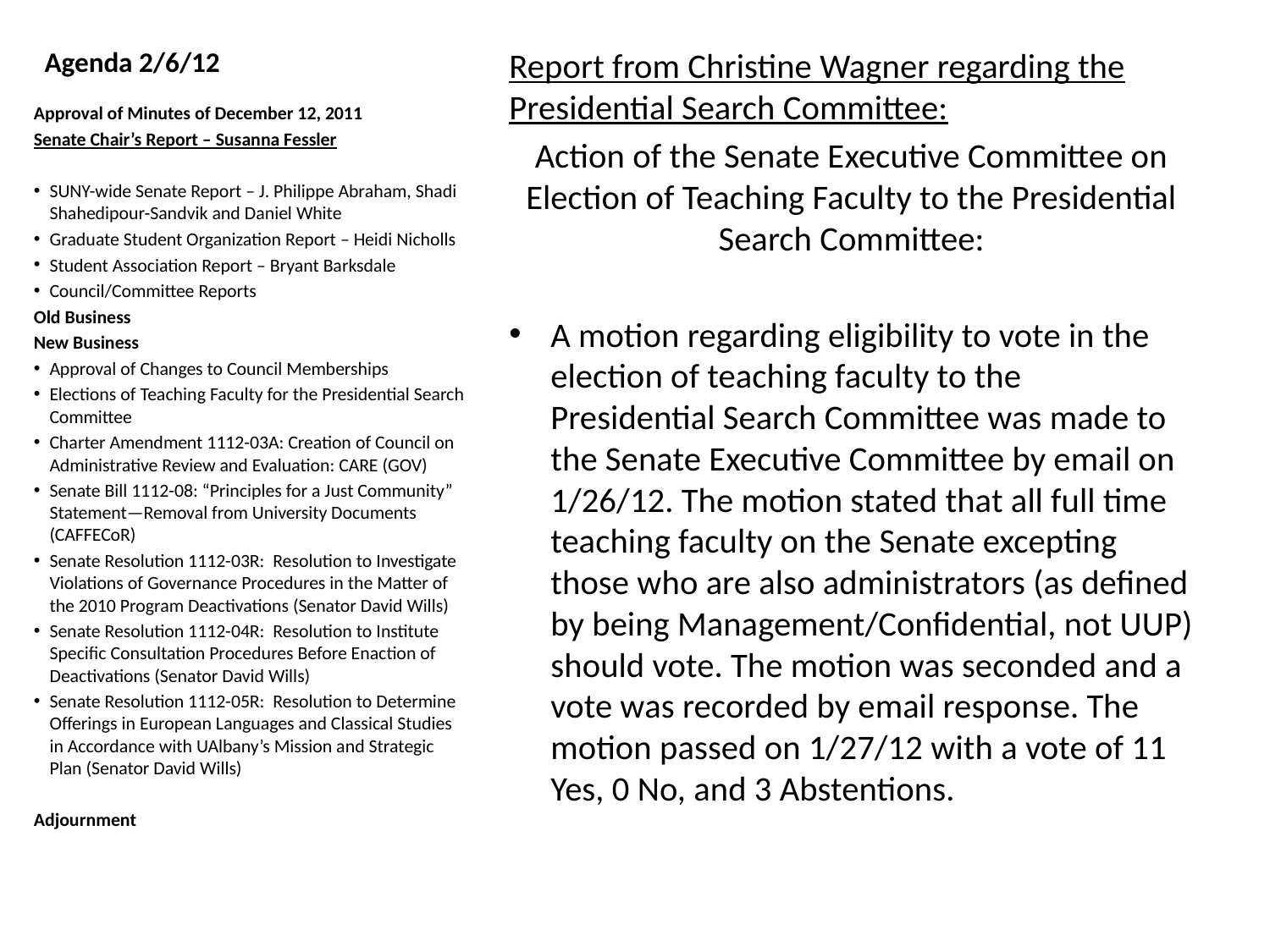

# Agenda 2/6/12
Report from Christine Wagner regarding the Presidential Search Committee:
Action of the Senate Executive Committee on Election of Teaching Faculty to the Presidential Search Committee:

A motion regarding eligibility to vote in the election of teaching faculty to the Presidential Search Committee was made to the Senate Executive Committee by email on 1/26/12. The motion stated that all full time teaching faculty on the Senate excepting those who are also administrators (as defined by being Management/Confidential, not UUP) should vote. The motion was seconded and a vote was recorded by email response. The motion passed on 1/27/12 with a vote of 11 Yes, 0 No, and 3 Abstentions.

Approval of Minutes of December 12, 2011
Senate Chair’s Report – Susanna Fessler

SUNY-wide Senate Report – J. Philippe Abraham, Shadi Shahedipour-Sandvik and Daniel White
Graduate Student Organization Report – Heidi Nicholls
Student Association Report – Bryant Barksdale
Council/Committee Reports
Old Business
New Business
Approval of Changes to Council Memberships
Elections of Teaching Faculty for the Presidential Search Committee
Charter Amendment 1112-03A: Creation of Council on Administrative Review and Evaluation: CARE (GOV)
Senate Bill 1112-08: “Principles for a Just Community” Statement—Removal from University Documents (CAFFECoR)
Senate Resolution 1112-03R:  Resolution to Investigate Violations of Governance Procedures in the Matter of the 2010 Program Deactivations (Senator David Wills)
Senate Resolution 1112-04R:  Resolution to Institute Specific Consultation Procedures Before Enaction of Deactivations (Senator David Wills)
Senate Resolution 1112-05R:  Resolution to Determine Offerings in European Languages and Classical Studies in Accordance with UAlbany’s Mission and Strategic Plan (Senator David Wills)

Adjournment